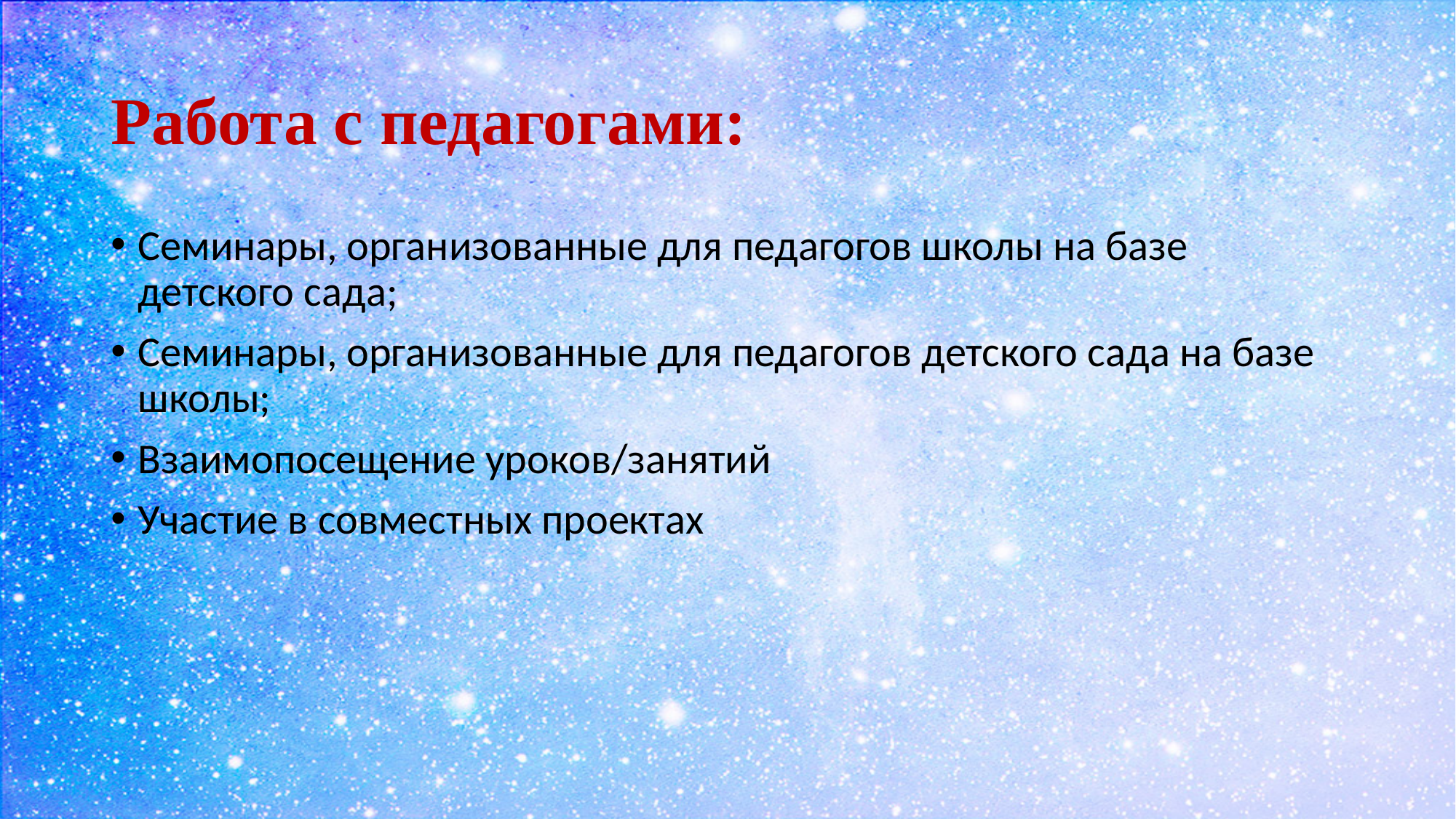

# Работа с педагогами:
Семинары, организованные для педагогов школы на базе детского сада;
Семинары, организованные для педагогов детского сада на базе школы;
Взаимопосещение уроков/занятий
Участие в совместных проектах